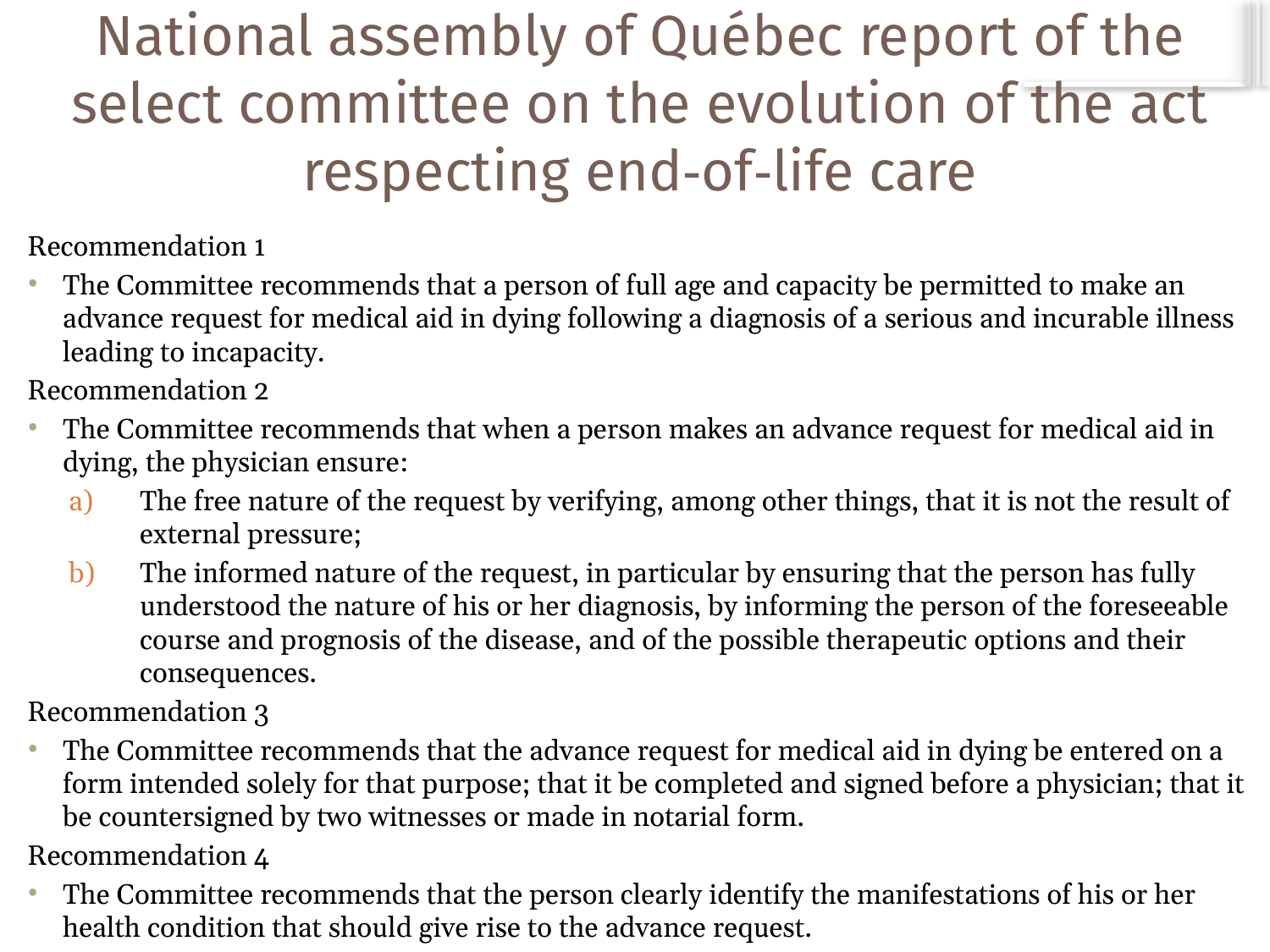

# National assembly of Québec report of the select committee on the evolution of the act respecting end‑of‑life care
Recommendation 1
The Committee recommends that a person of full age and capacity be permitted to make an advance request for medical aid in dying following a diagnosis of a serious and incurable illness leading to incapacity.
Recommendation 2
The Committee recommends that when a person makes an advance request for medical aid in dying, the physician ensure:
The free nature of the request by verifying, among other things, that it is not the result of external pressure;
The informed nature of the request, in particular by ensuring that the person has fully understood the nature of his or her diagnosis, by informing the person of the foreseeable course and prognosis of the disease, and of the possible therapeutic options and their consequences.
Recommendation 3
The Committee recommends that the advance request for medical aid in dying be entered on a form intended solely for that purpose; that it be completed and signed before a physician; that it be countersigned by two witnesses or made in notarial form.
Recommendation 4
The Committee recommends that the person clearly identify the manifestations of his or her health condition that should give rise to the advance request.